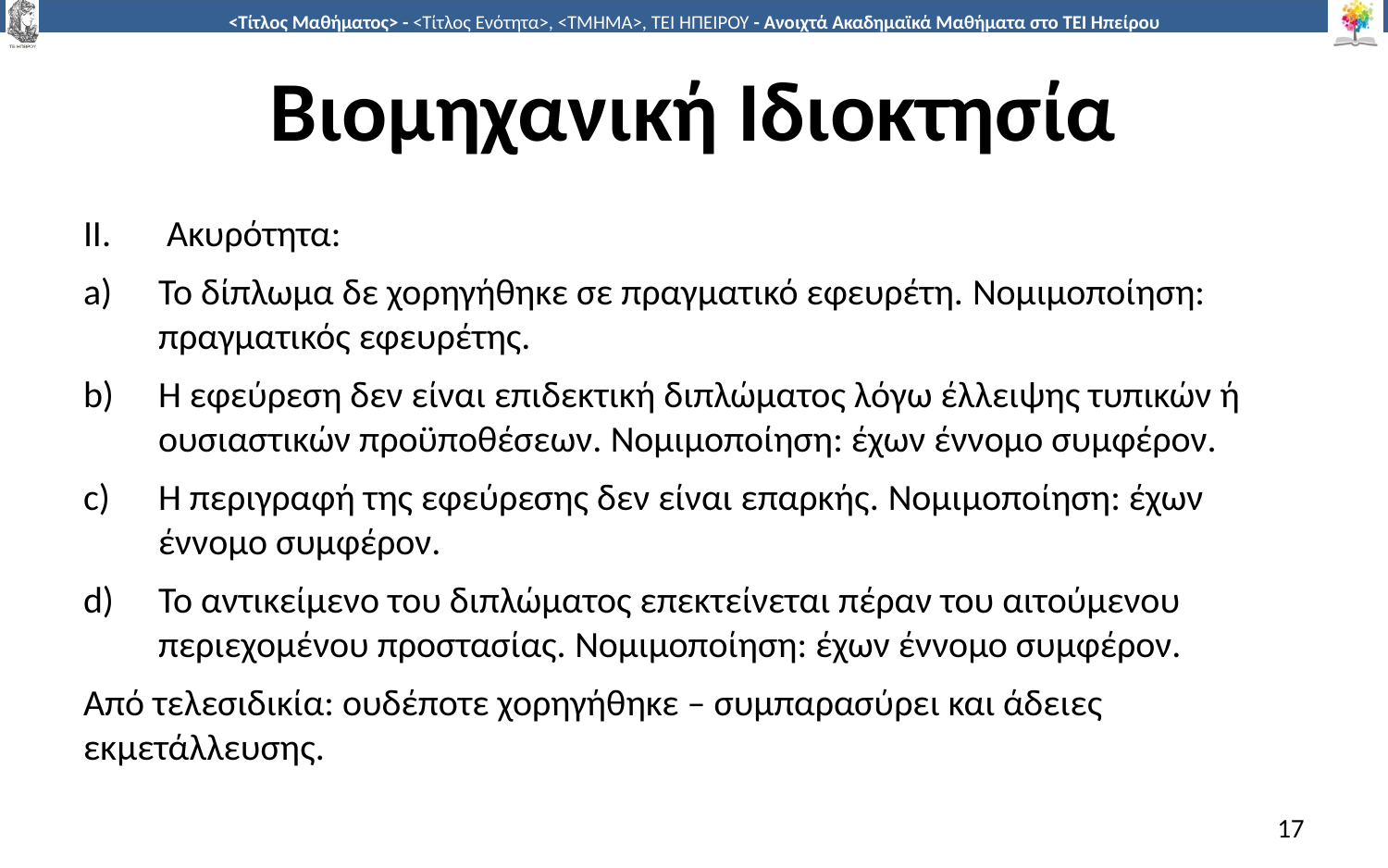

# Βιομηχανική Ιδιοκτησία
Ακυρότητα:
Το δίπλωμα δε χορηγήθηκε σε πραγματικό εφευρέτη. Νομιμοποίηση: πραγματικός εφευρέτης.
Η εφεύρεση δεν είναι επιδεκτική διπλώματος λόγω έλλειψης τυπικών ή ουσιαστικών προϋποθέσεων. Νομιμοποίηση: έχων έννομο συμφέρον.
Η περιγραφή της εφεύρεσης δεν είναι επαρκής. Νομιμοποίηση: έχων έννομο συμφέρον.
Το αντικείμενο του διπλώματος επεκτείνεται πέραν του αιτούμενου περιεχομένου προστασίας. Νομιμοποίηση: έχων έννομο συμφέρον.
Από τελεσιδικία: ουδέποτε χορηγήθηκε – συμπαρασύρει και άδειες εκμετάλλευσης.

17